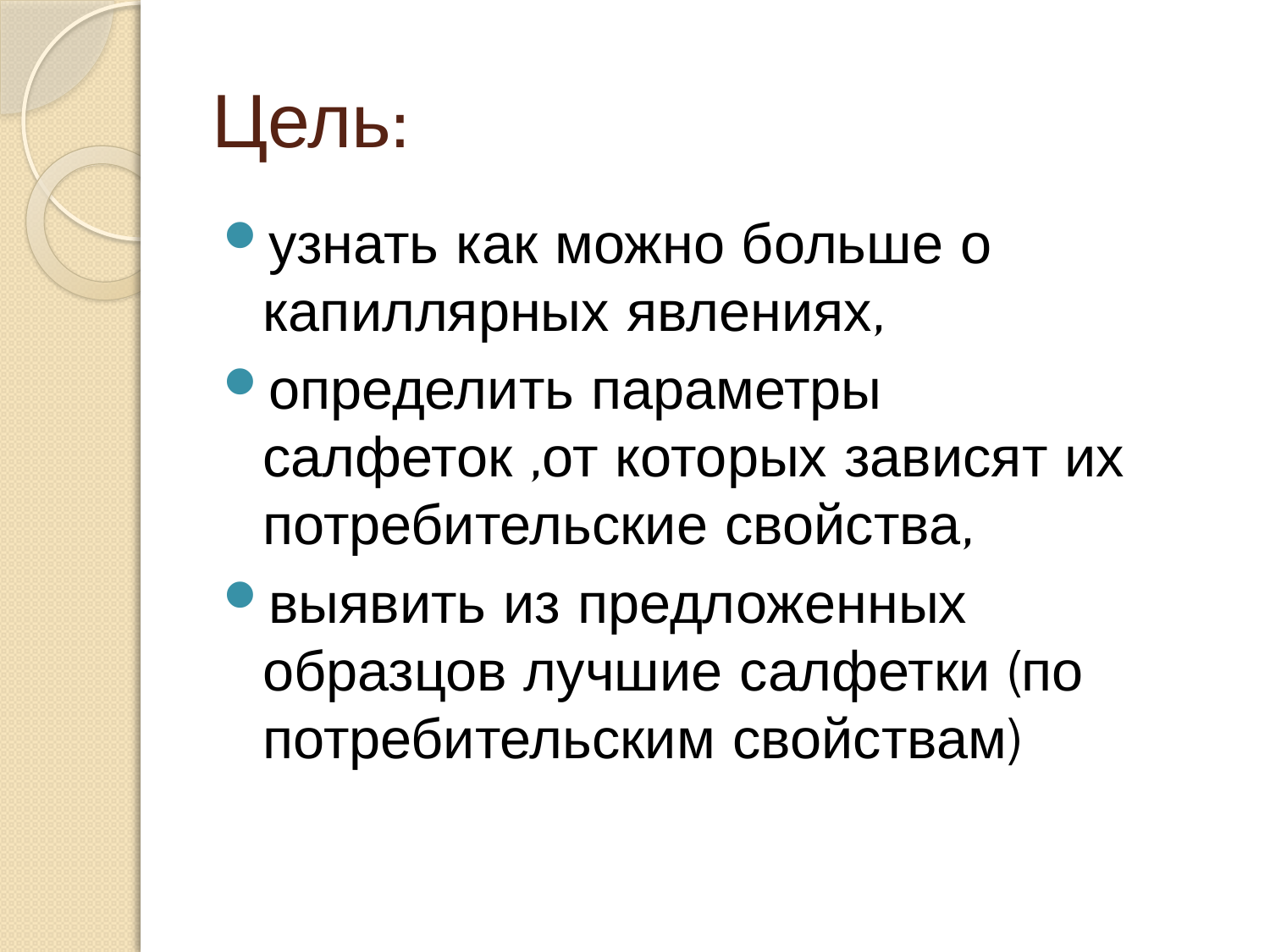

# Цель:
узнать как можно больше о капиллярных явлениях,
определить параметры салфеток ,от которых зависят их потребительские свойства,
выявить из предложенных образцов лучшие салфетки (по потребительским свойствам)